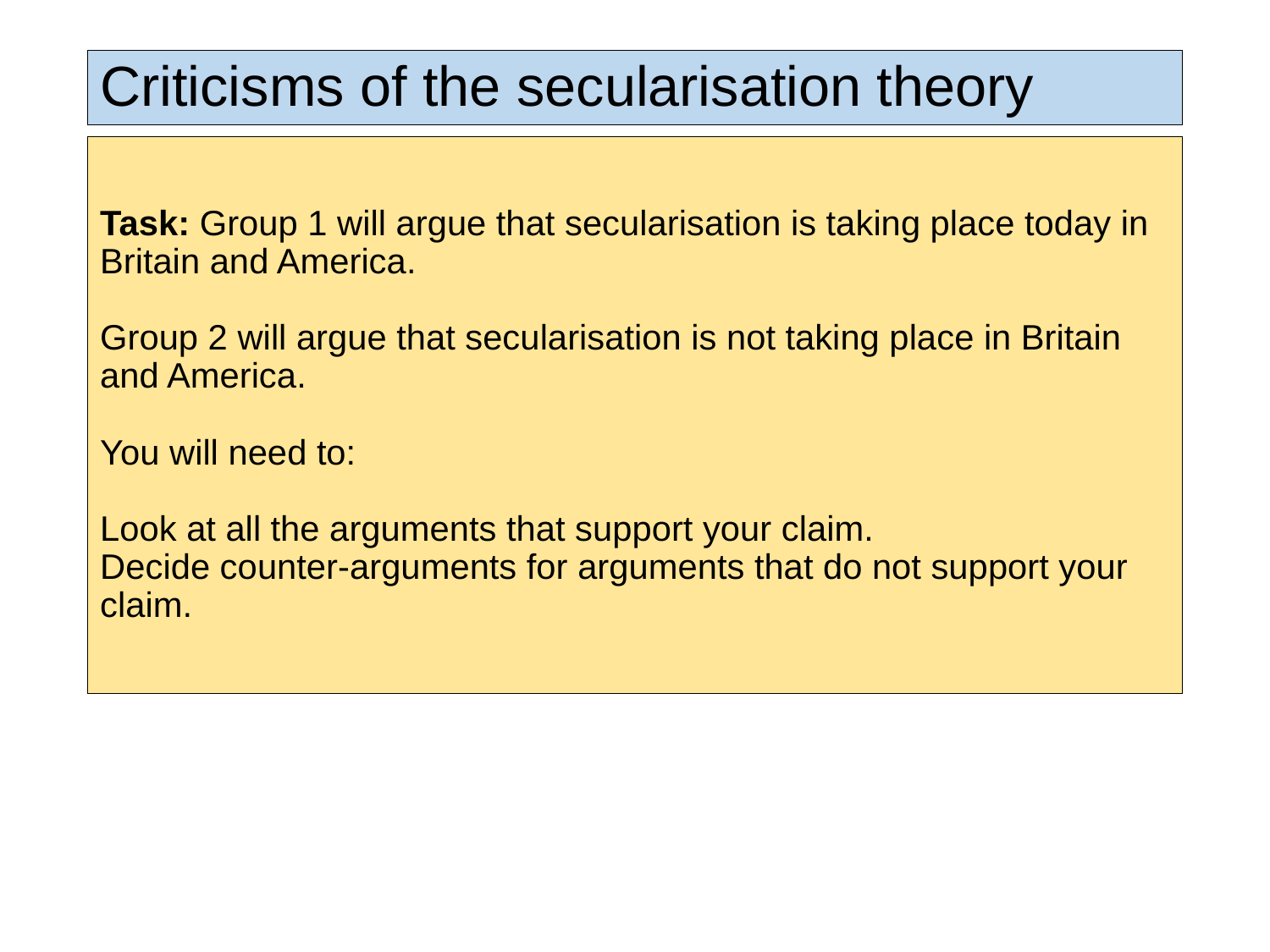

# Criticisms of the secularisation theory
Task: Group 1 will argue that secularisation is taking place today in Britain and America.

Group 2 will argue that secularisation is not taking place in Britain and America.

You will need to:

Look at all the arguments that support your claim.
Decide counter-arguments for arguments that do not support your claim.